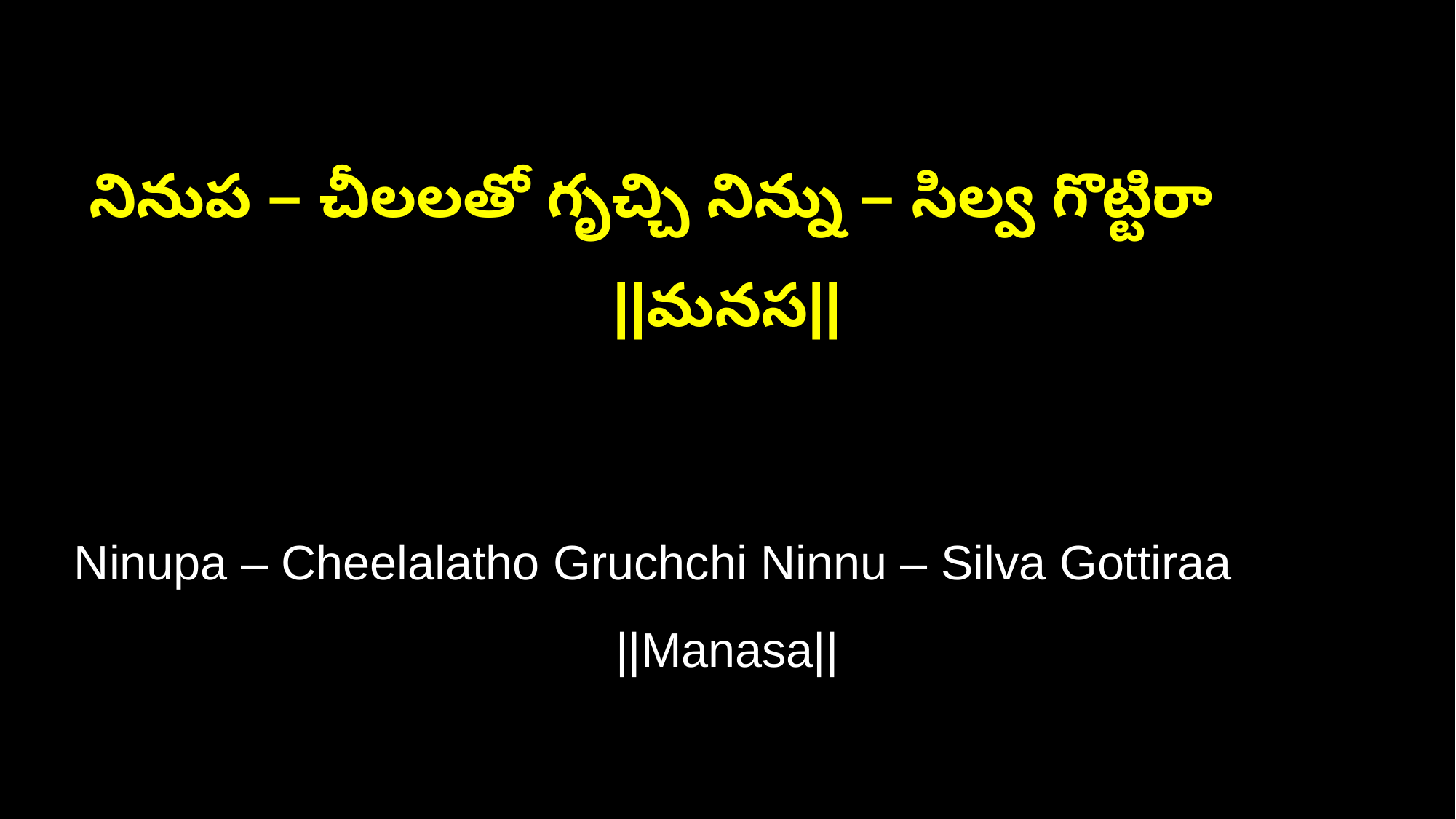

నినుప – చీలలతో గృచ్చి నిన్ను – సిల్వ గొట్టిరా          ||మనస||
Ninupa – Cheelalatho Gruchchi Ninnu – Silva Gottiraa            ||Manasa||